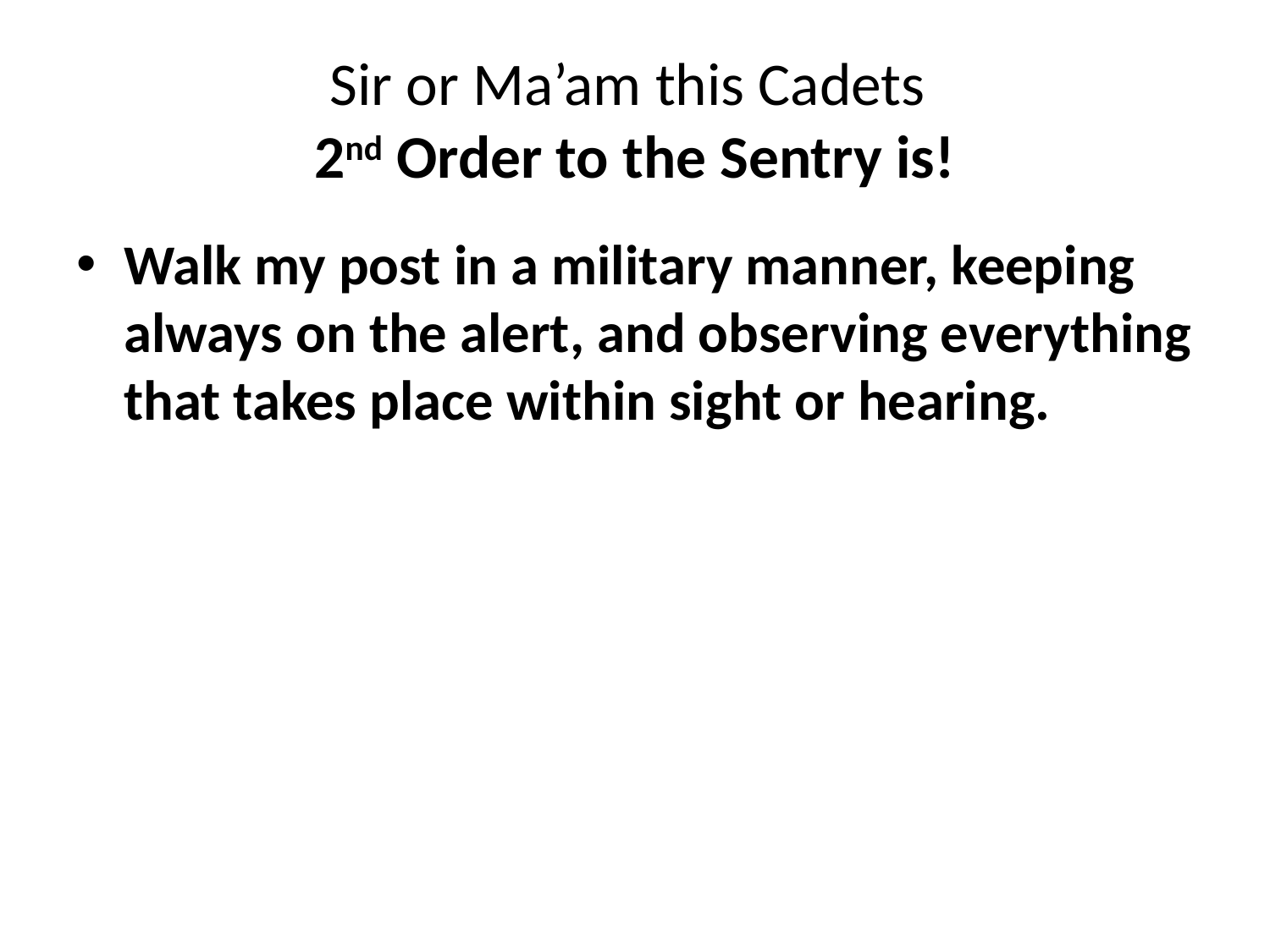

# Sir or Ma’am this Cadets 2nd Order to the Sentry is!
Walk my post in a military manner, keeping always on the alert, and observing everything that takes place within sight or hearing.